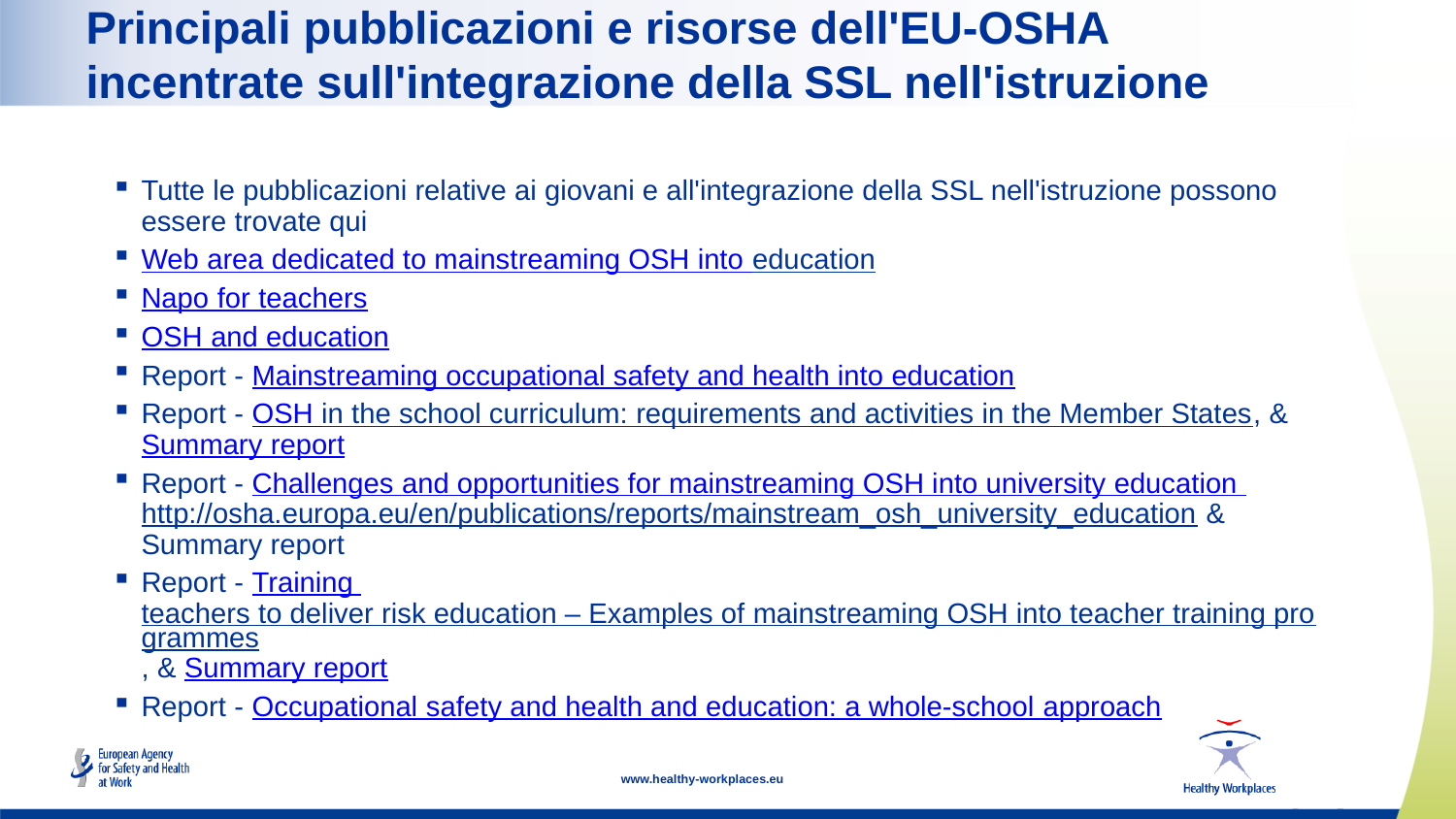

# Principali pubblicazioni e risorse dell'EU-OSHA incentrate sull'integrazione della SSL nell'istruzione
Tutte le pubblicazioni relative ai giovani e all'integrazione della SSL nell'istruzione possono essere trovate qui
Web area dedicated to mainstreaming OSH into education
Napo for teachers
OSH and education
Report - Mainstreaming occupational safety and health into education
Report - OSH in the school curriculum: requirements and activities in the Member States, & Summary report
Report - Challenges and opportunities for mainstreaming OSH into university education http://osha.europa.eu/en/publications/reports/mainstream_osh_university_education & Summary report
Report - Training teachers to deliver risk education – Examples of mainstreaming OSH into teacher training programmes, & Summary report
Report - Occupational safety and health and education: a whole-school approach
13